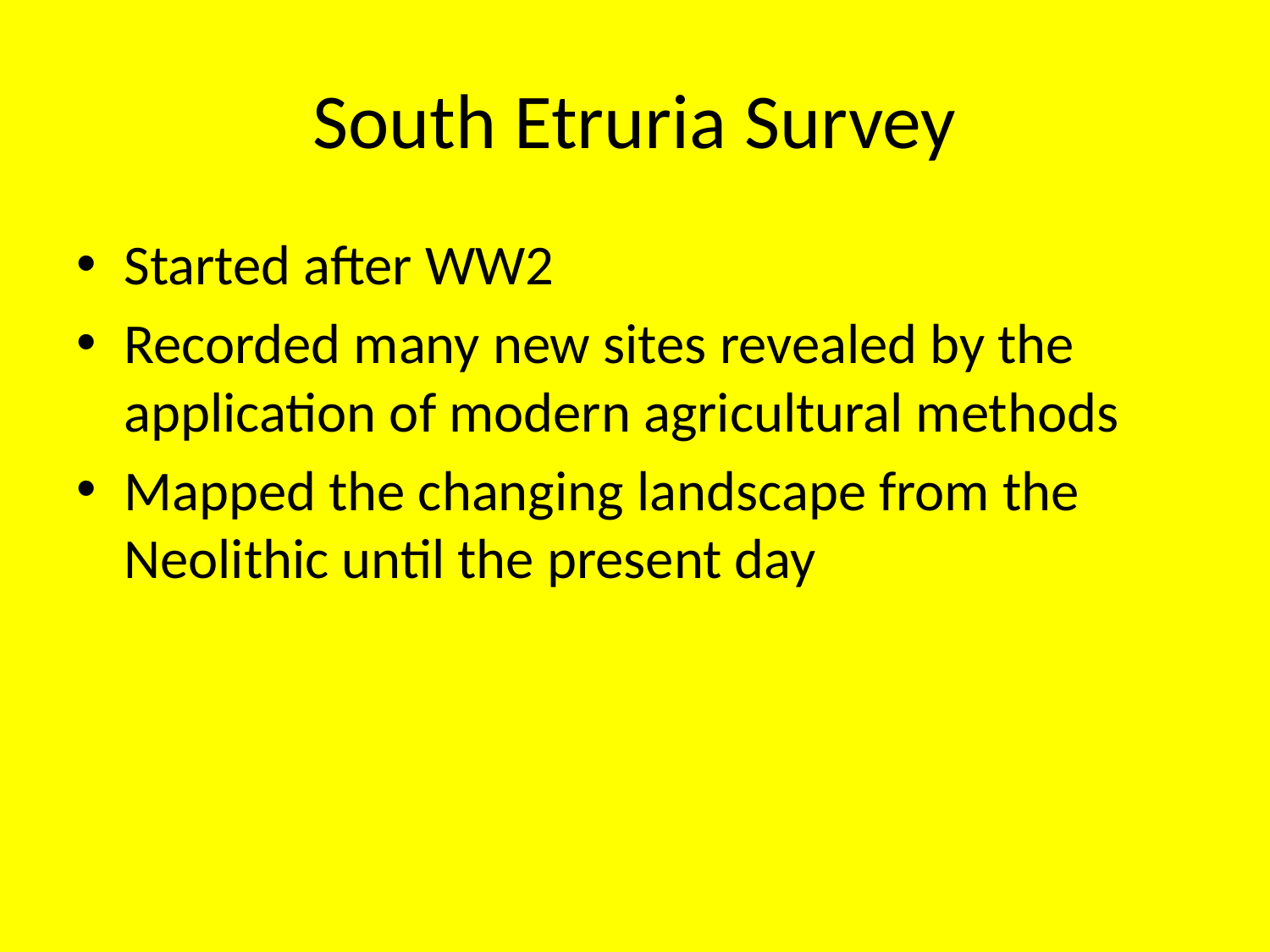

# South Etruria Survey
Started after WW2
Recorded many new sites revealed by the application of modern agricultural methods
Mapped the changing landscape from the Neolithic until the present day